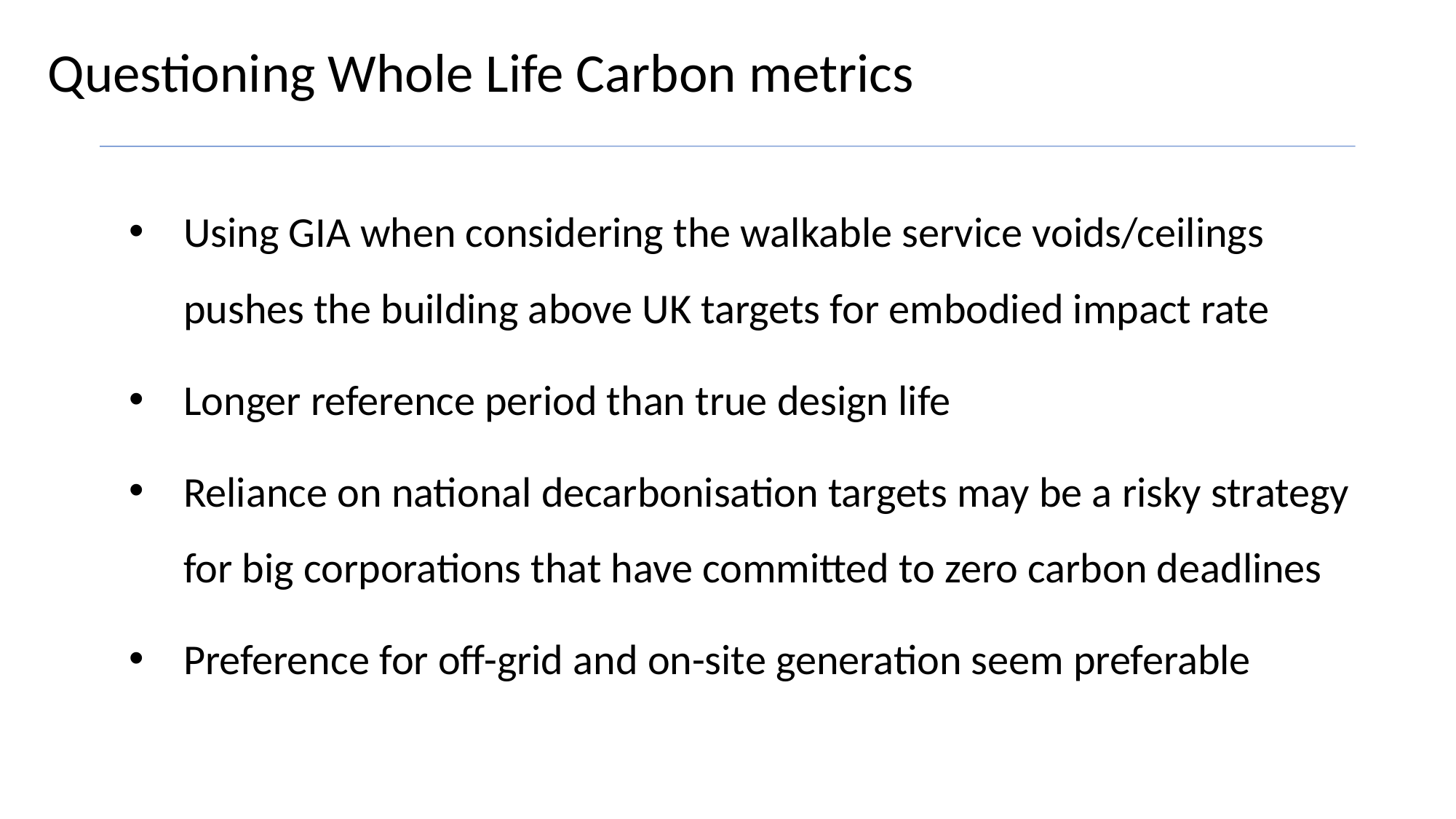

Questioning Whole Life Carbon metrics

Using GIA when considering the walkable service voids/ceilings pushes the building above UK targets for embodied impact rate
Longer reference period than true design life
Reliance on national decarbonisation targets may be a risky strategy for big corporations that have committed to zero carbon deadlines
Preference for off-grid and on-site generation seem preferable